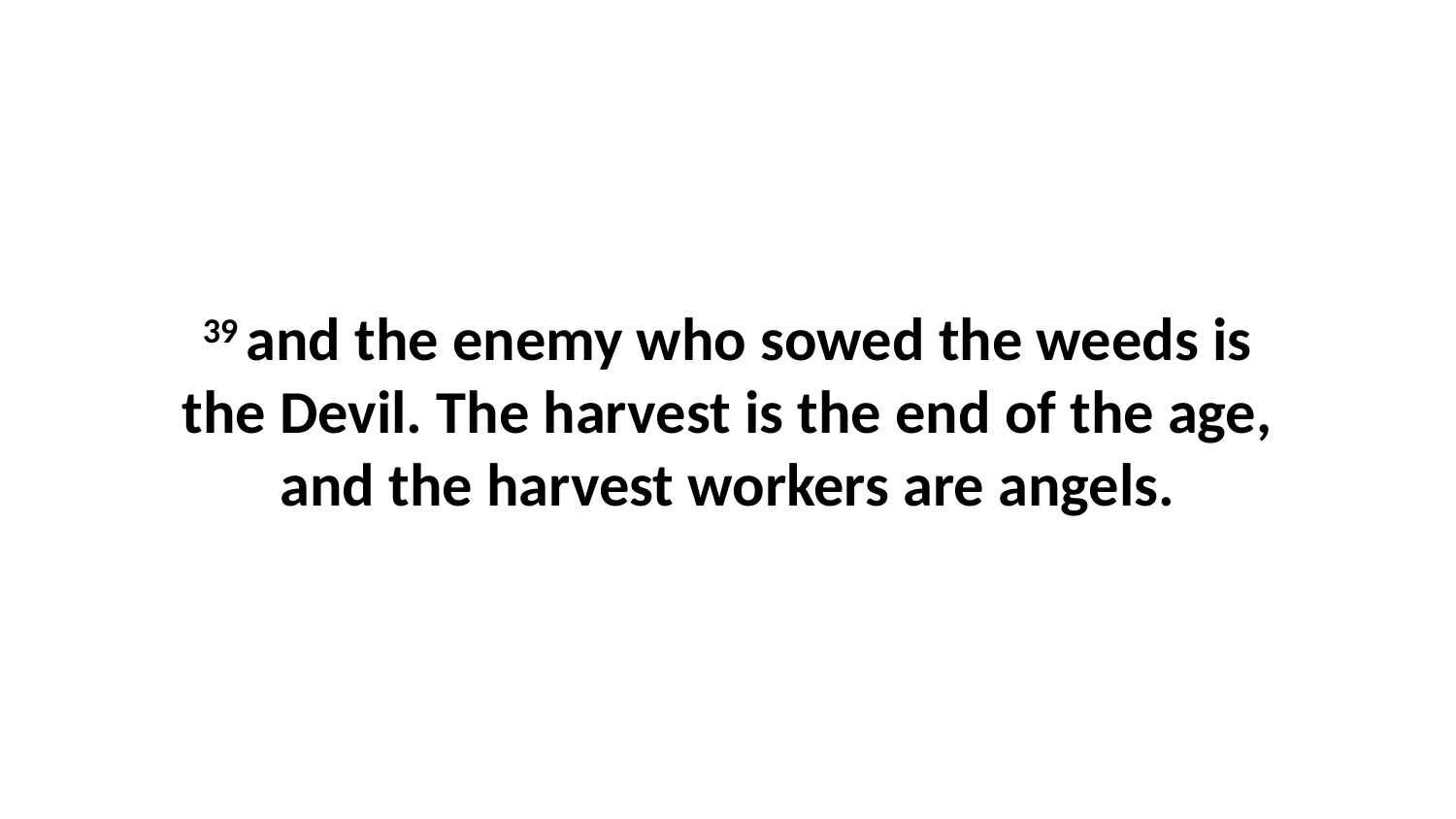

39 and the enemy who sowed the weeds is the Devil. The harvest is the end of the age, and the harvest workers are angels.